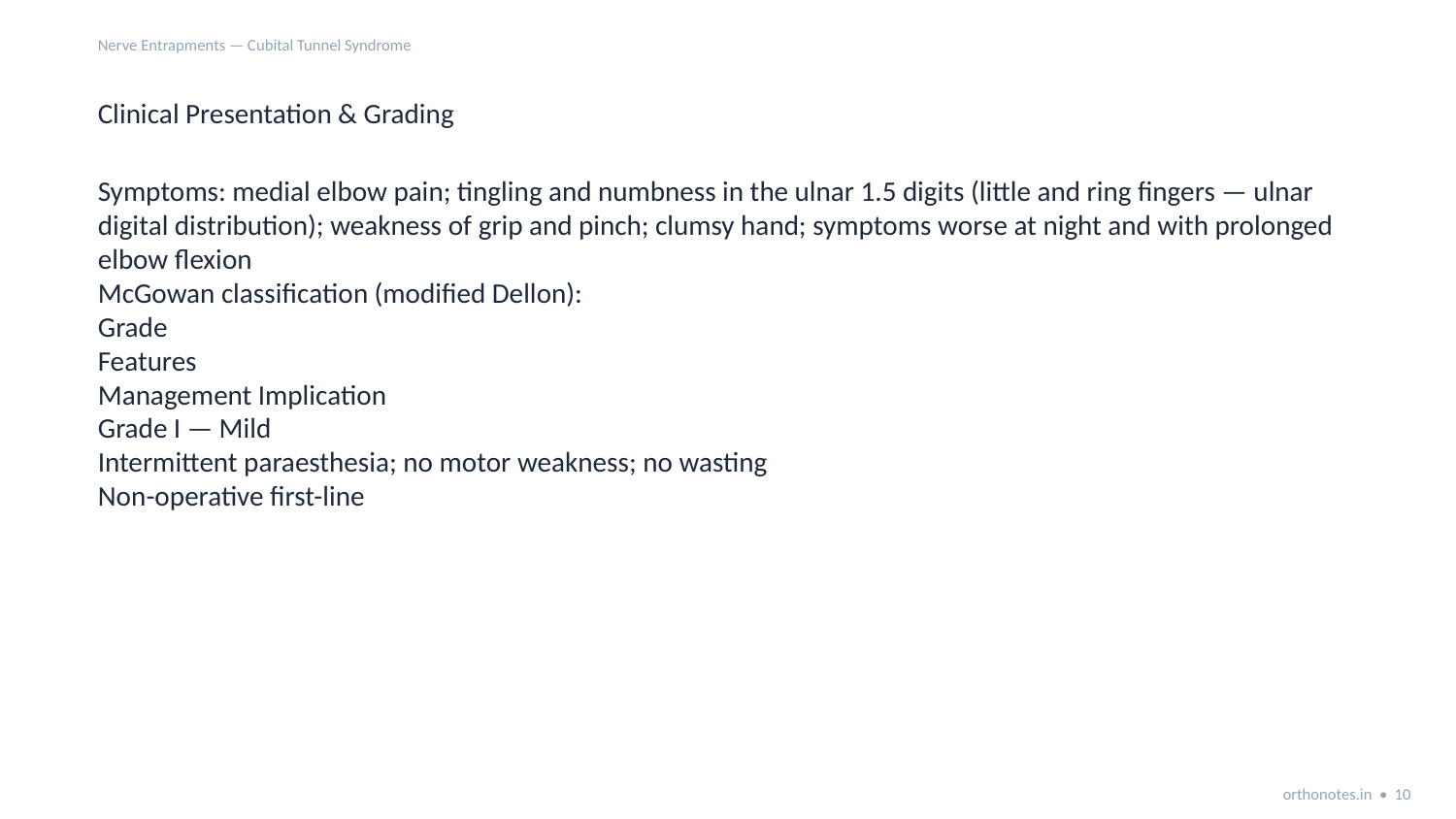

Nerve Entrapments — Cubital Tunnel Syndrome
Clinical Presentation & Grading
Symptoms: medial elbow pain; tingling and numbness in the ulnar 1.5 digits (little and ring fingers — ulnar digital distribution); weakness of grip and pinch; clumsy hand; symptoms worse at night and with prolonged elbow flexion
McGowan classification (modified Dellon):
Grade
Features
Management Implication
Grade I — Mild
Intermittent paraesthesia; no motor weakness; no wasting
Non-operative first-line
orthonotes.in  •  10